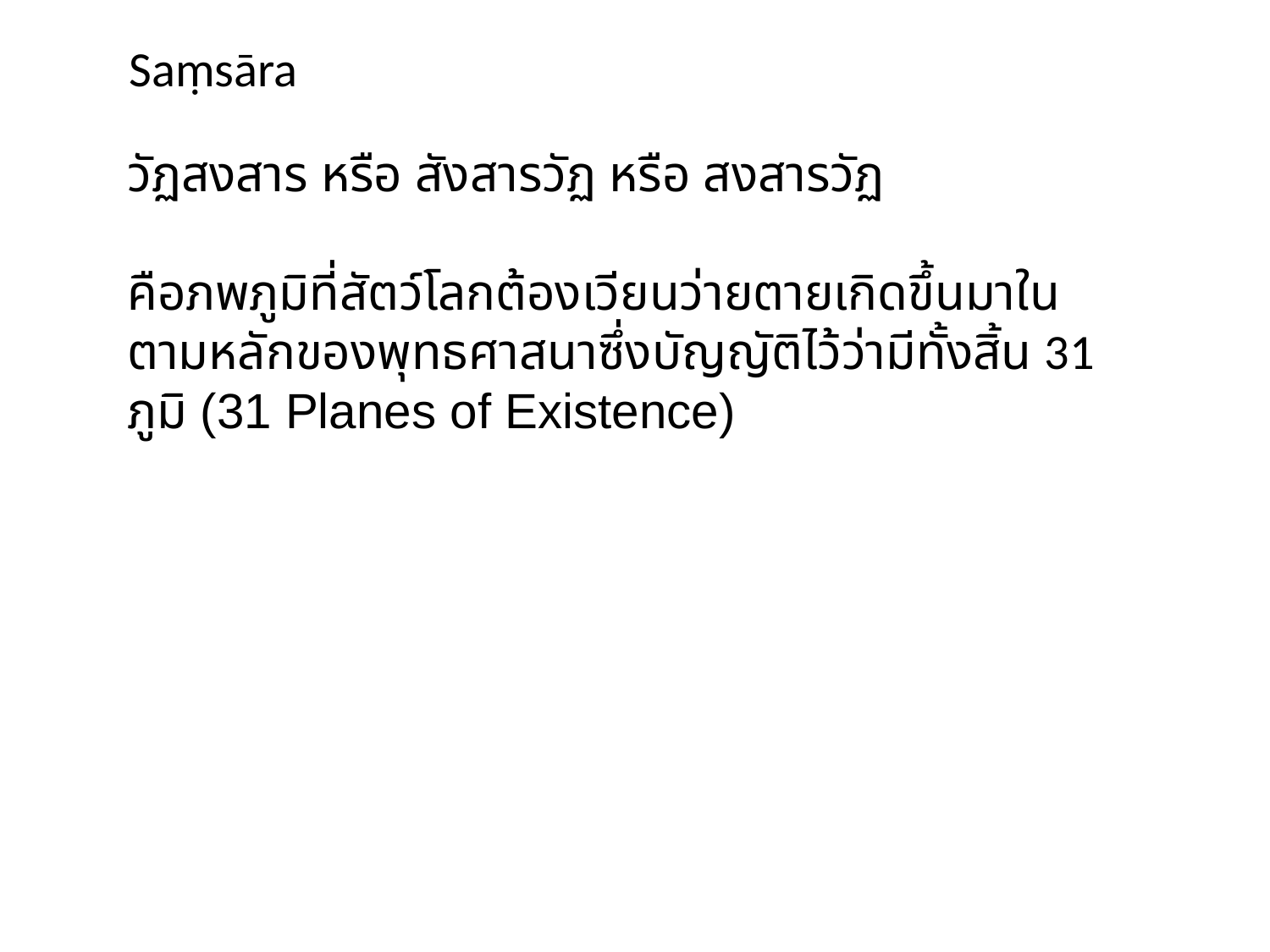

Saṃsāra
วัฏสงสาร หรือ สังสารวัฏ หรือ สงสารวัฏ

คือภพภูมิที่สัตว์โลกต้องเวียนว่ายตายเกิดขึ้นมาในตามหลักของพุทธศาสนาซึ่งบัญญัติไว้ว่ามีทั้งสิ้น 31 ภูมิ (31 Planes of Existence)